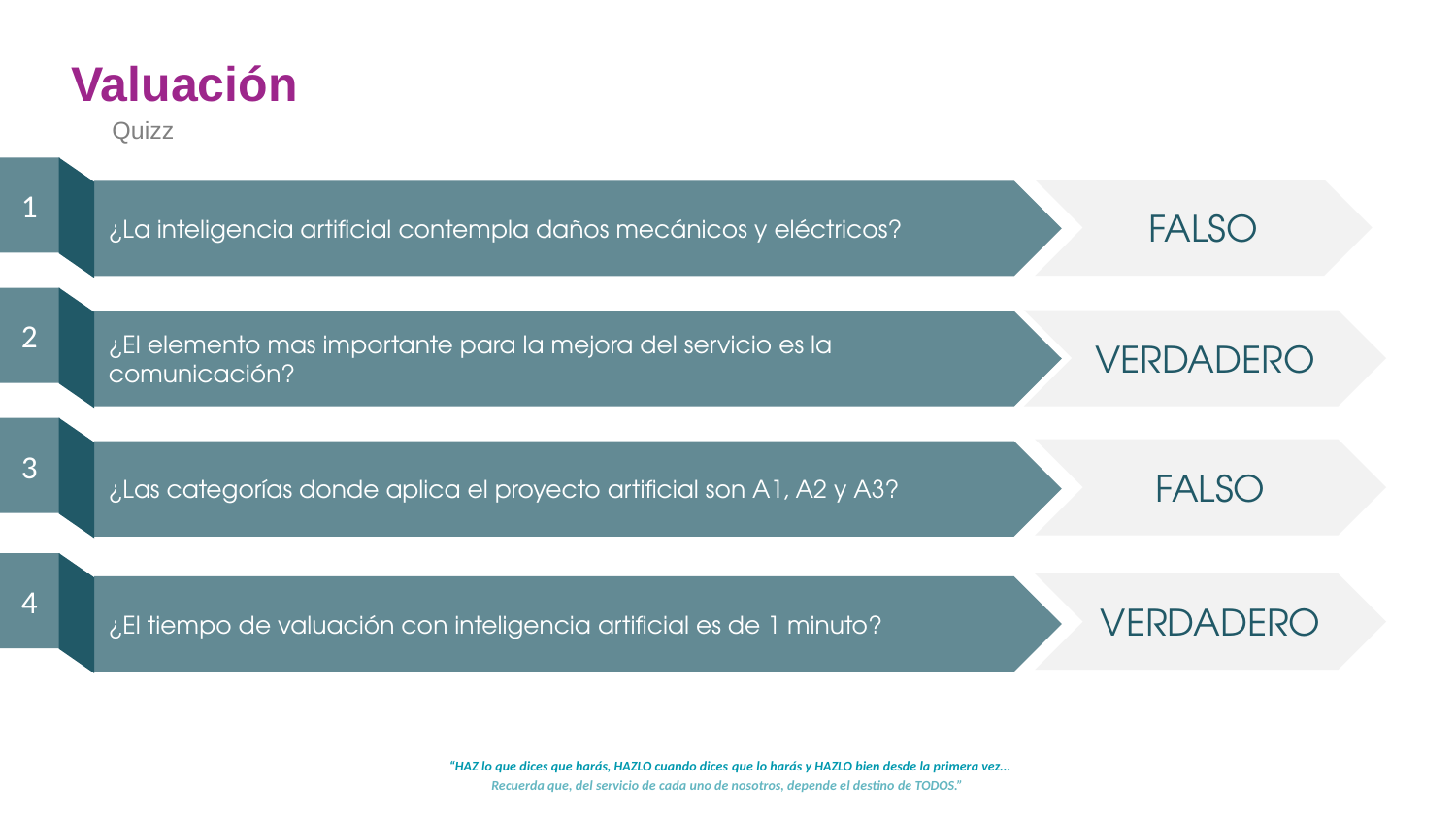

Valuación
Quizz
1
FALSO
¿La inteligencia artificial contempla daños mecánicos y eléctricos?

2
VERDADERO
¿El elemento mas importante para la mejora del servicio es la comunicación?

3
FALSO
¿Las categorías donde aplica el proyecto artificial son A1, A2 y A3?

4
VERDADERO
¿El tiempo de valuación con inteligencia artificial es de 1 minuto?

“HAZ lo que dices que harás, HAZLO cuando dices que lo harás y HAZLO bien desde la primera vez...

Recuerda que, del servicio de cada uno de nosotros, depende el destino de TODOS.”